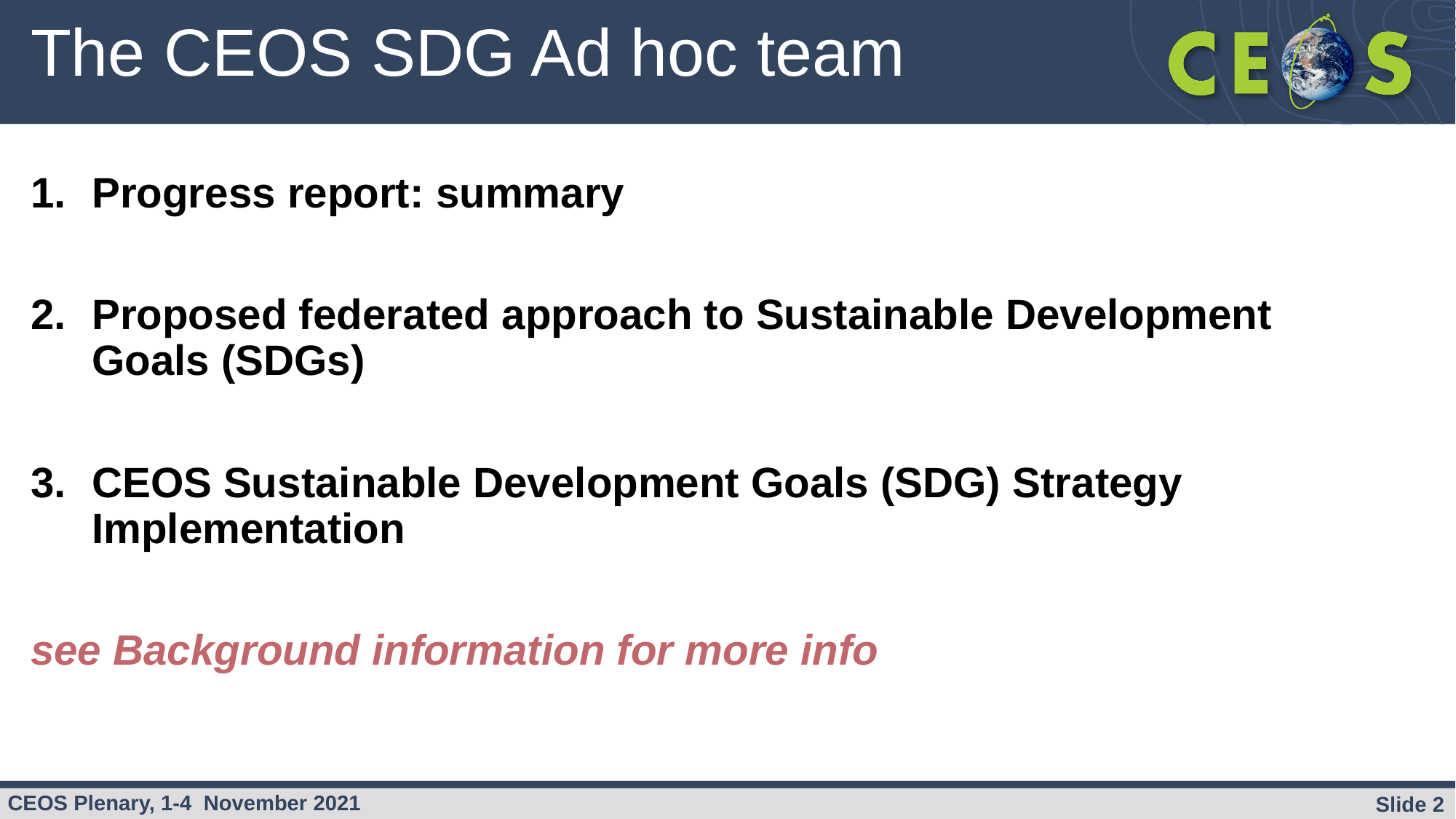

# The CEOS SDG Ad hoc team
Progress report: summary

Proposed federated approach to Sustainable Development Goals (SDGs)

CEOS Sustainable Development Goals (SDG) Strategy Implementation

see Background information for more info